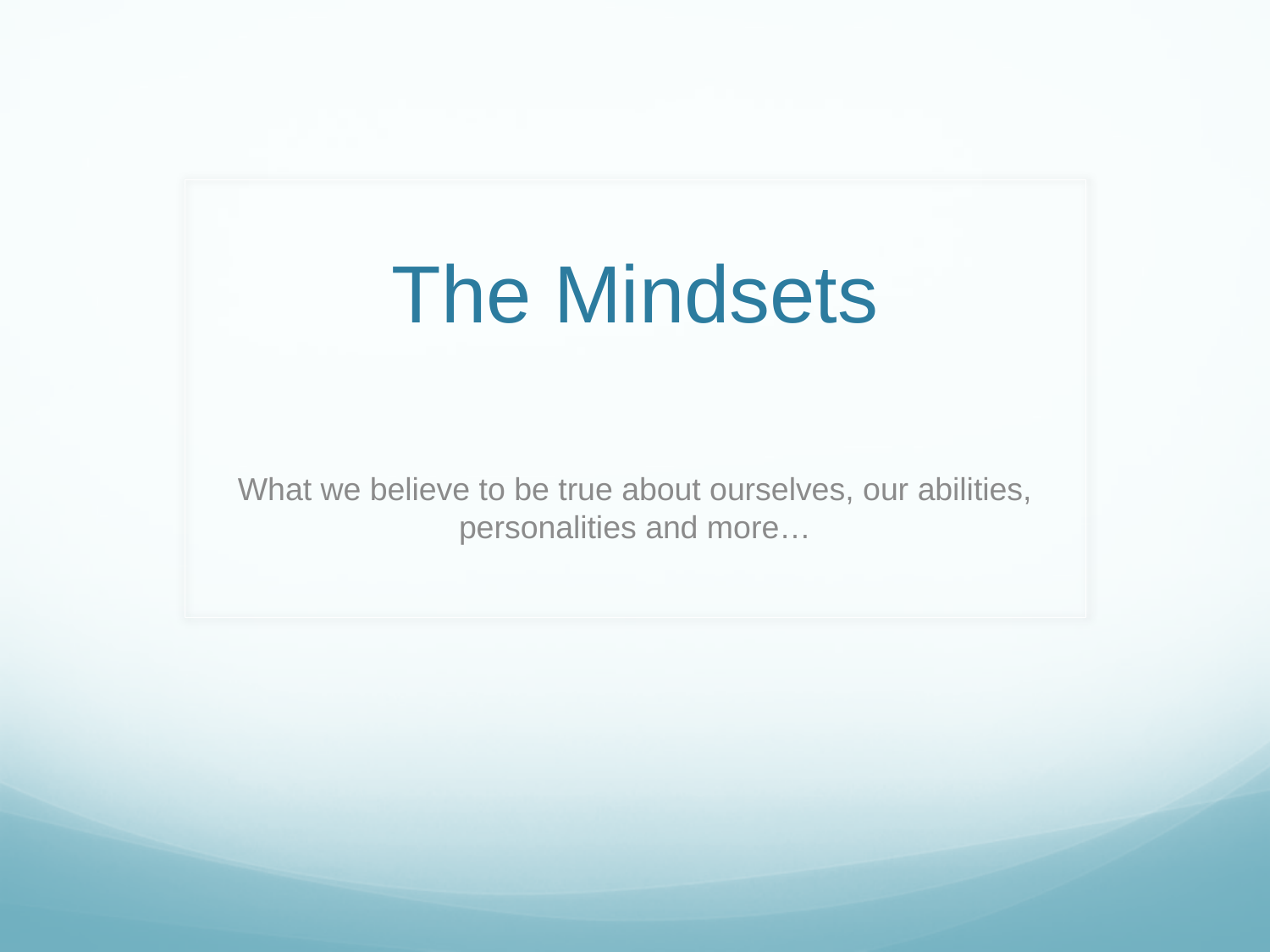

# The Mindsets
What we believe to be true about ourselves, our abilities, personalities and more…